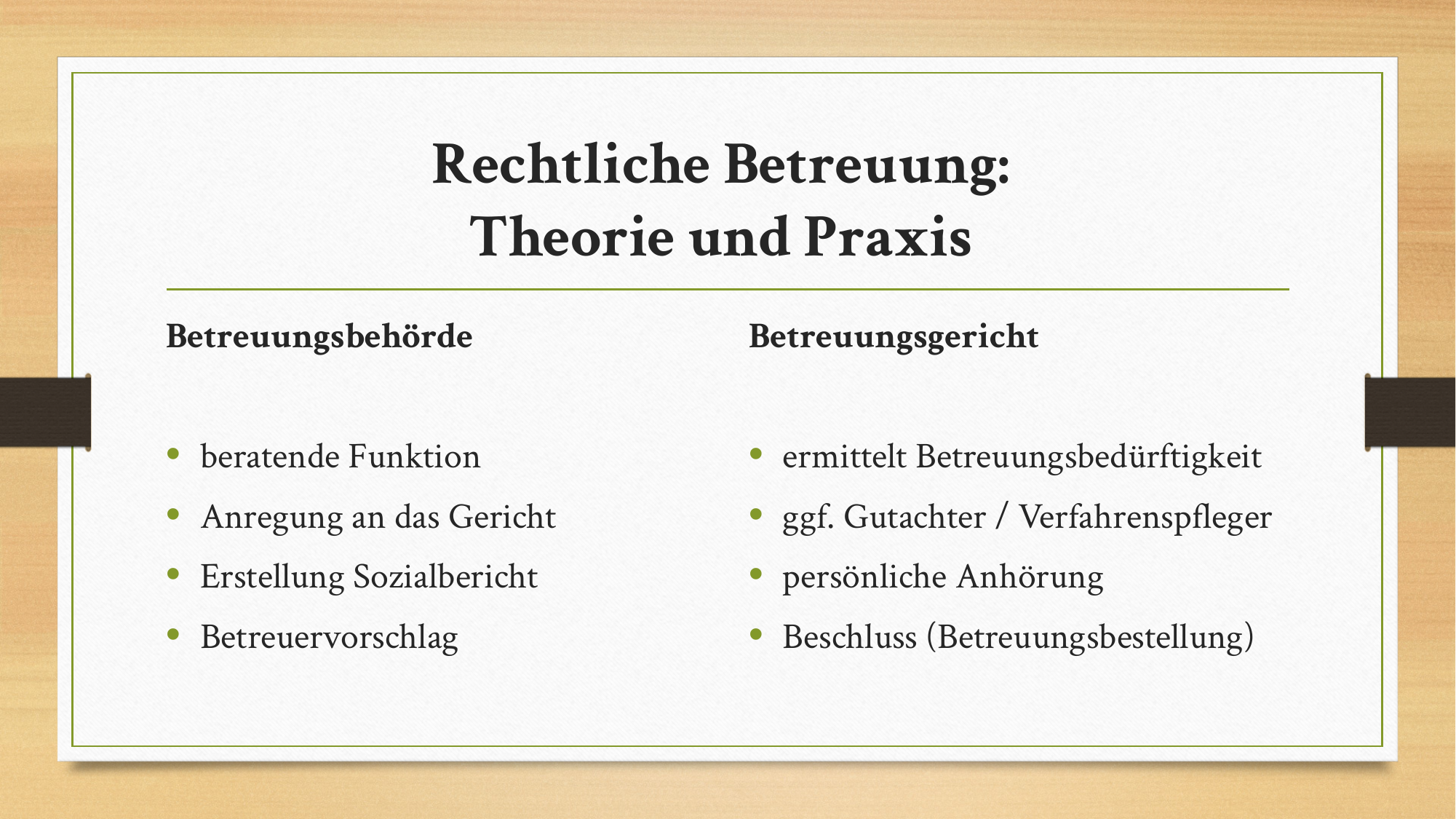

# Rechtliche Betreuung: Theorie und Praxis
Betreuungsbehörde

beratende Funktion
Anregung an das Gericht
Erstellung Sozialbericht
Betreuervorschlag
Betreuungsgericht

ermittelt Betreuungsbedürftigkeit
ggf. Gutachter / Verfahrenspfleger
persönliche Anhörung
Beschluss (Betreuungsbestellung)